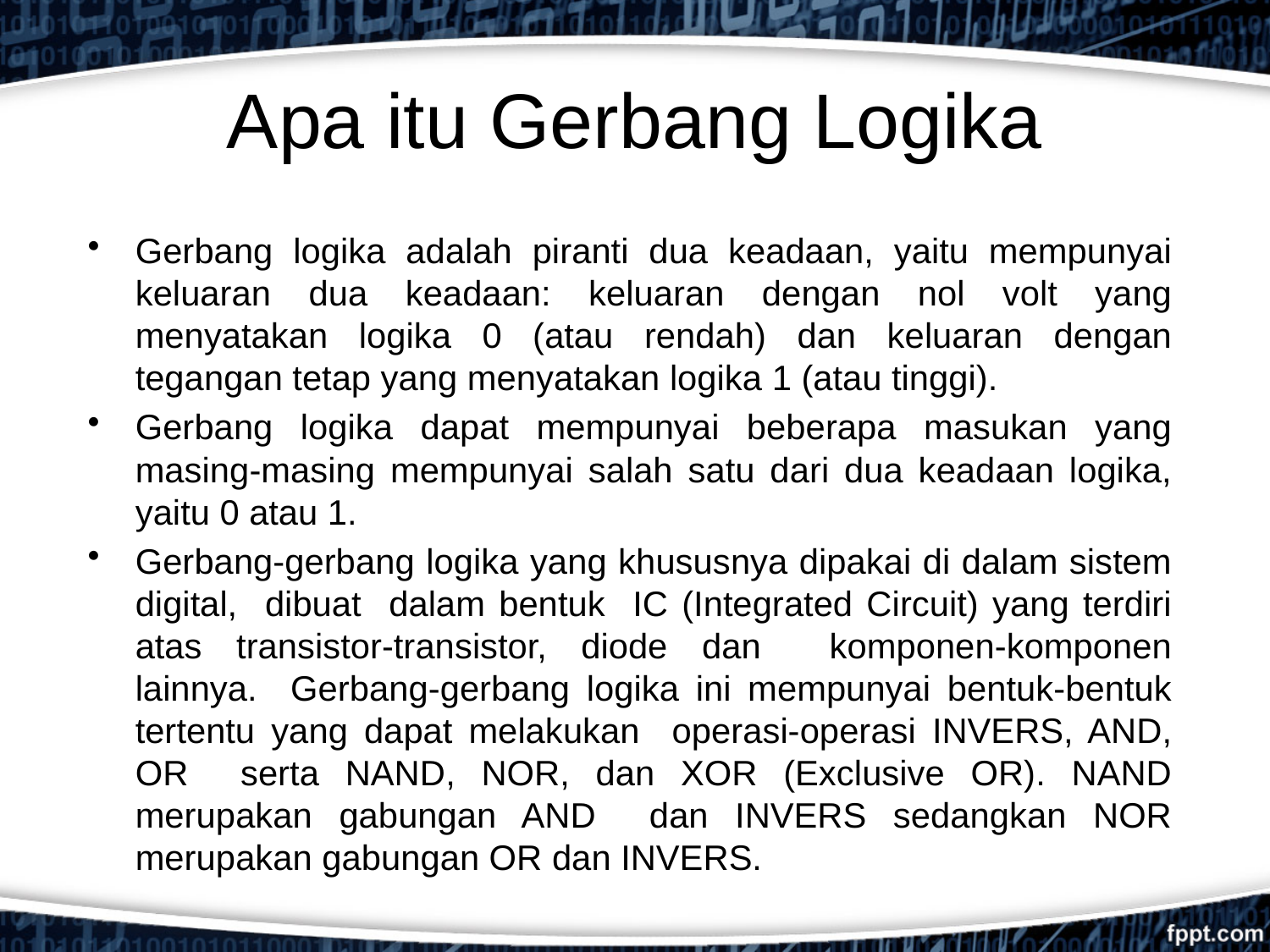

# Apa itu Gerbang Logika
Gerbang logika adalah piranti dua keadaan, yaitu mempunyai keluaran dua keadaan: keluaran dengan nol volt yang menyatakan logika 0 (atau rendah) dan keluaran dengan tegangan tetap yang menyatakan logika 1 (atau tinggi).
Gerbang logika dapat mempunyai beberapa masukan yang masing-masing mempunyai salah satu dari dua keadaan logika, yaitu 0 atau 1.
Gerbang-gerbang logika yang khususnya dipakai di dalam sistem digital,  dibuat  dalam bentuk  IC (Integrated Circuit) yang terdiri atas transistor-transistor, diode dan  komponen-komponen lainnya.  Gerbang-gerbang logika ini mempunyai bentuk-bentuk tertentu yang dapat melakukan  operasi-operasi INVERS, AND, OR  serta NAND, NOR, dan XOR (Exclusive OR). NAND merupakan gabungan AND  dan INVERS sedangkan NOR merupakan gabungan OR dan INVERS.